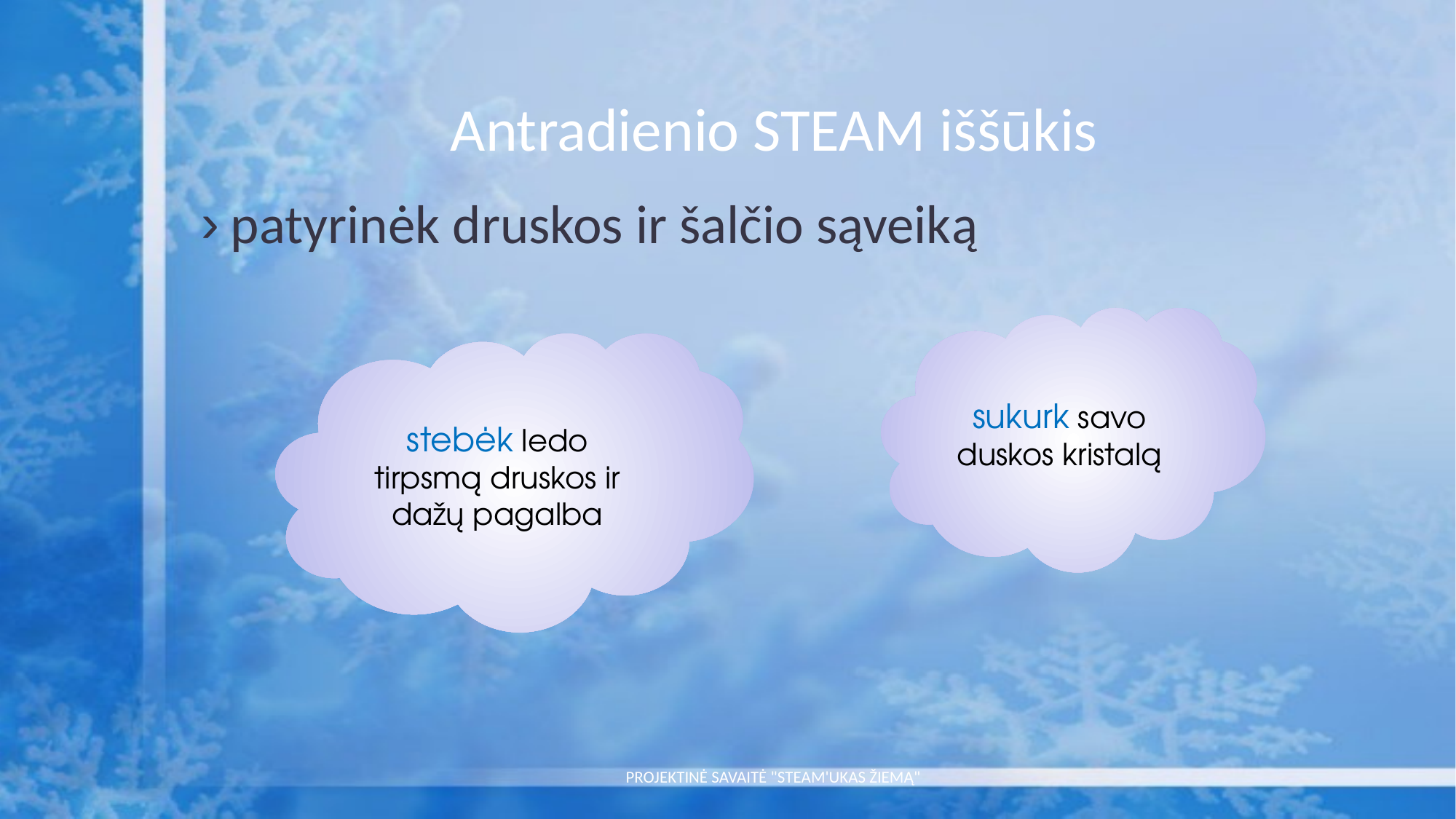

# Antradienio STEAM iššūkis
patyrinėk druskos ir šalčio sąveiką
sukurk savo duskos kristalą
stebėk ledo tirpsmą druskos ir dažų pagalba
Projektinė savaitė "STEAM'ukas žiemą"